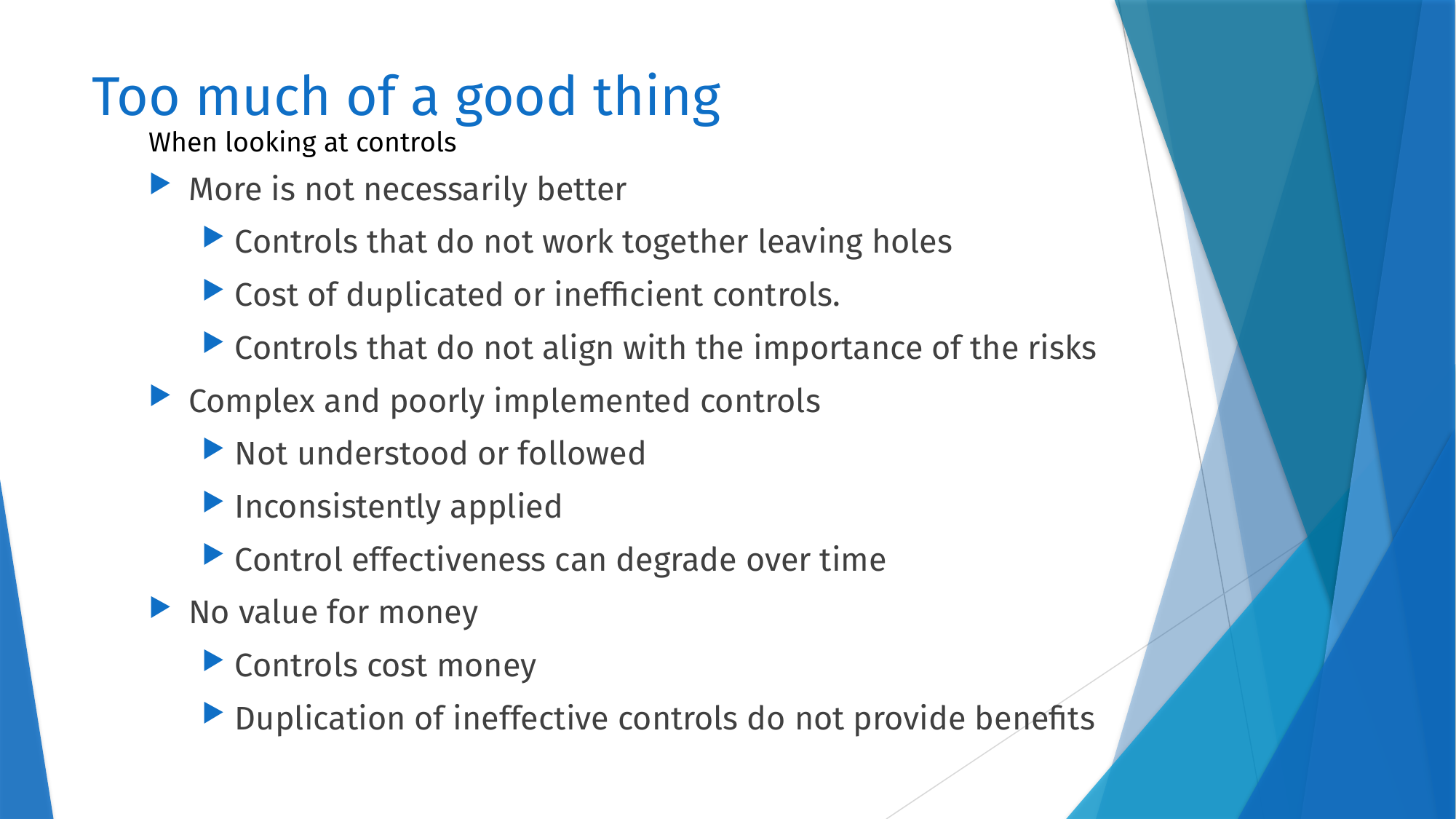

# Too much of a good thing
When looking at controls
More is not necessarily better
Controls that do not work together leaving holes
Cost of duplicated or inefficient controls.
Controls that do not align with the importance of the risks
Complex and poorly implemented controls
Not understood or followed
Inconsistently applied
Control effectiveness can degrade over time
No value for money
Controls cost money
Duplication of ineffective controls do not provide benefits